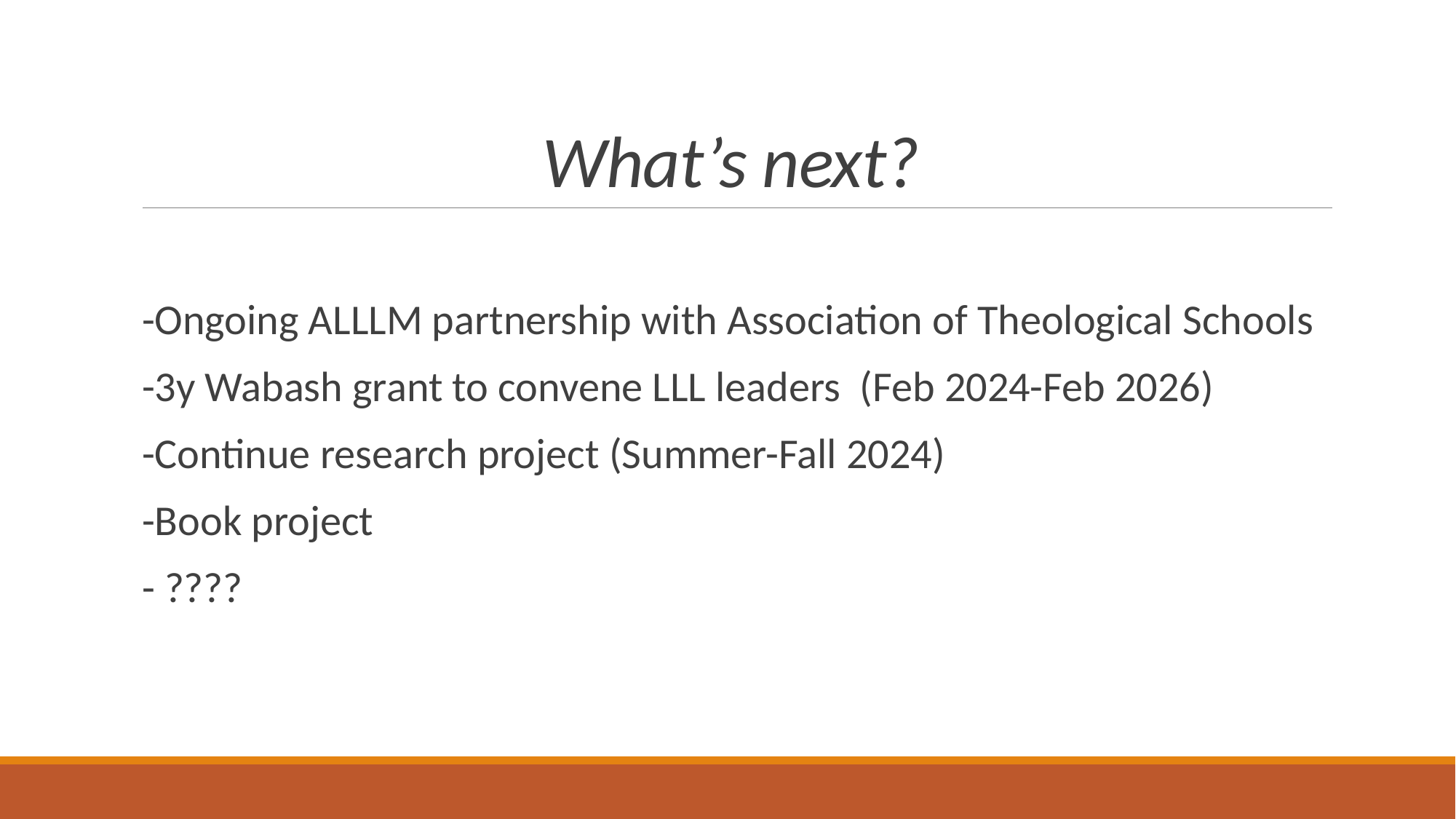

# What’s next?

-Ongoing ALLLM partnership with Association of Theological Schools
-3y Wabash grant to convene LLL leaders  (Feb 2024-Feb 2026)
-Continue research project (Summer-Fall 2024)
-Book project
- ????